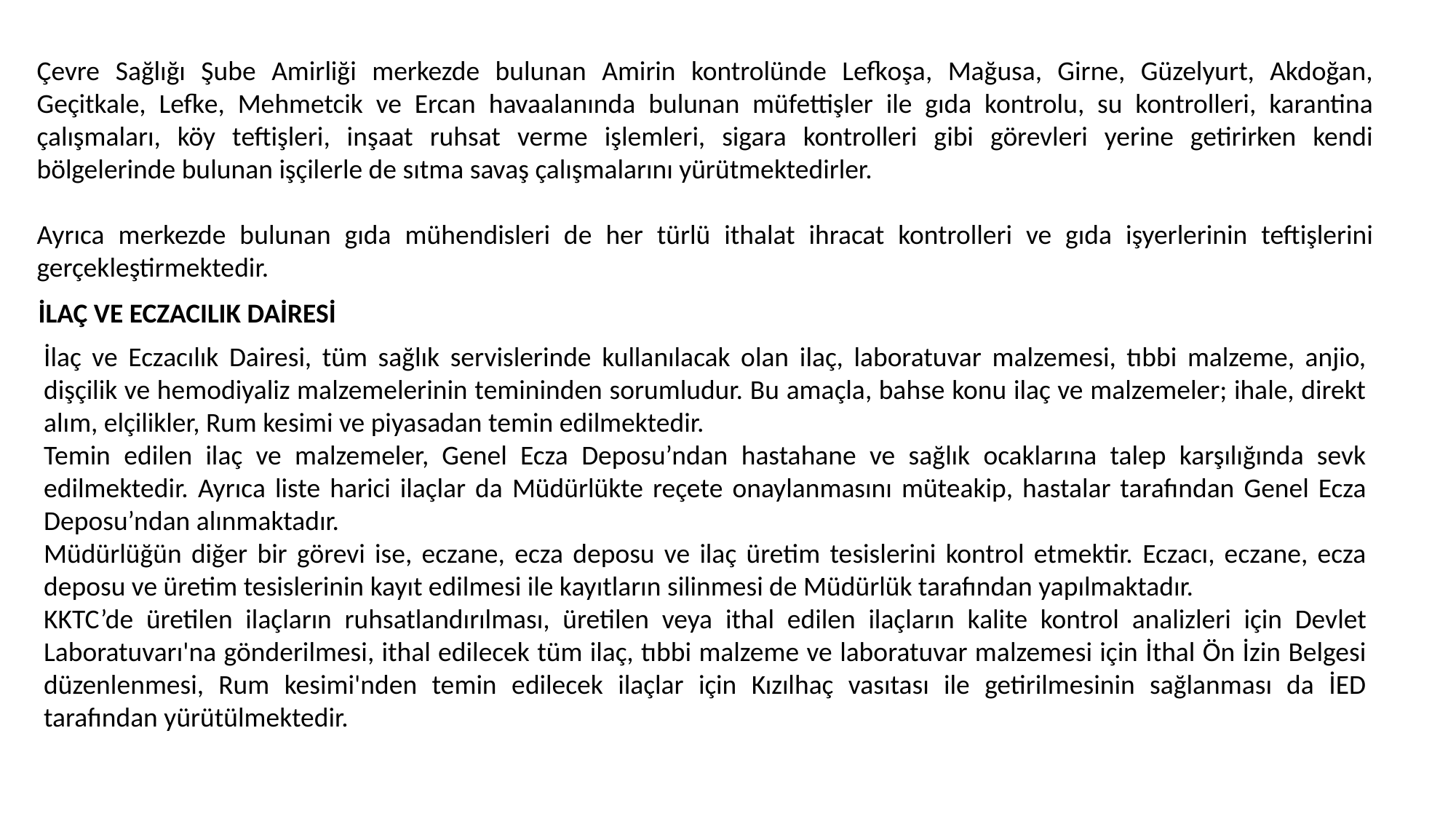

Çevre Sağlığı Şube Amirliği merkezde bulunan Amirin kontrolünde Lefkoşa, Mağusa, Girne, Güzelyurt, Akdoğan, Geçitkale, Lefke, Mehmetcik ve Ercan havaalanında bulunan müfettişler ile gıda kontrolu, su kontrolleri, karantina çalışmaları, köy teftişleri, inşaat ruhsat verme işlemleri, sigara kontrolleri gibi görevleri yerine getirirken kendi bölgelerinde bulunan işçilerle de sıtma savaş çalışmalarını yürütmektedirler.

Ayrıca merkezde bulunan gıda mühendisleri de her türlü ithalat ihracat kontrolleri ve gıda işyerlerinin teftişlerini gerçekleştirmektedir.
İLAÇ VE ECZACILIK DAİRESİ
İlaç ve Eczacılık Dairesi, tüm sağlık servislerinde kullanılacak olan ilaç, laboratuvar malzemesi, tıbbi malzeme, anjio, dişçilik ve hemodiyaliz malzemelerinin temininden sorumludur. Bu amaçla, bahse konu ilaç ve malzemeler; ihale, direkt alım, elçilikler, Rum kesimi ve piyasadan temin edilmektedir.
Temin edilen ilaç ve malzemeler, Genel Ecza Deposu’ndan hastahane ve sağlık ocaklarına talep karşılığında sevk edilmektedir. Ayrıca liste harici ilaçlar da Müdürlükte reçete onaylanmasını müteakip, hastalar tarafından Genel Ecza Deposu’ndan alınmaktadır.
Müdürlüğün diğer bir görevi ise, eczane, ecza deposu ve ilaç üretim tesislerini kontrol etmektir. Eczacı, eczane, ecza deposu ve üretim tesislerinin kayıt edilmesi ile kayıtların silinmesi de Müdürlük tarafından yapılmaktadır.
KKTC’de üretilen ilaçların ruhsatlandırılması, üretilen veya ithal edilen ilaçların kalite kontrol analizleri için Devlet Laboratuvarı'na gönderilmesi, ithal edilecek tüm ilaç, tıbbi malzeme ve laboratuvar malzemesi için İthal Ön İzin Belgesi düzenlenmesi, Rum kesimi'nden temin edilecek ilaçlar için Kızılhaç vasıtası ile getirilmesinin sağlanması da İED tarafından yürütülmektedir.